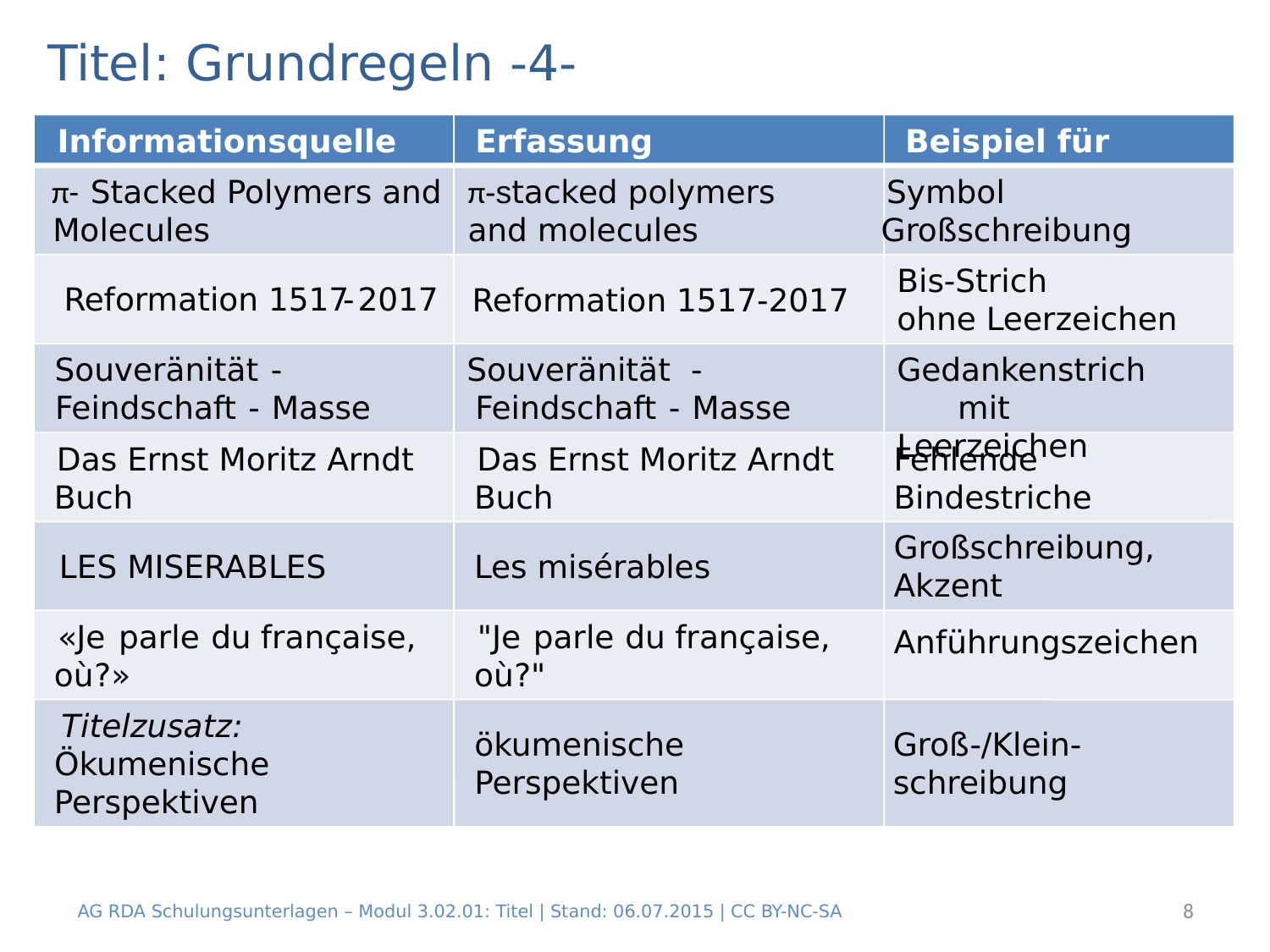

# Titel: Grundregeln -4-

Informationsquelle
Erfassung
Beispiel für

Stacked Polymers and
Molecules

Reformation 1517
-
2017

Souveränität
-
Feindschaft
-
Masse

Das Ernst Moritz Arndt
Buch

LES MISERABLES

«Je
parle
du
française
,
où
?»

Titelzusatz:
Ökumenische
Perspektiven

π-
π-stacked polymers           Symbol
and molecules                  Großschreibung
Bis-Strich            ohne Leerzeichen
Reformation 1517-2017
Gedankenstrich            mit Leerzeichen
Souveränität
-
Feindschaft
-
Masse
Das Ernst Moritz Arndt
Fehlende Bindestriche
Buch
Großschreibung, Akzent
Les misérables
"Je
parle
du
française
,
Anführungszeichen
où
?"
Groß-/Klein-schreibung
ökumenische
Perspektiven
AG RDA Schulungsunterlagen – Modul 3.02.01: Titel | Stand: 06.07.2015 | CC BY-NC-SA
8